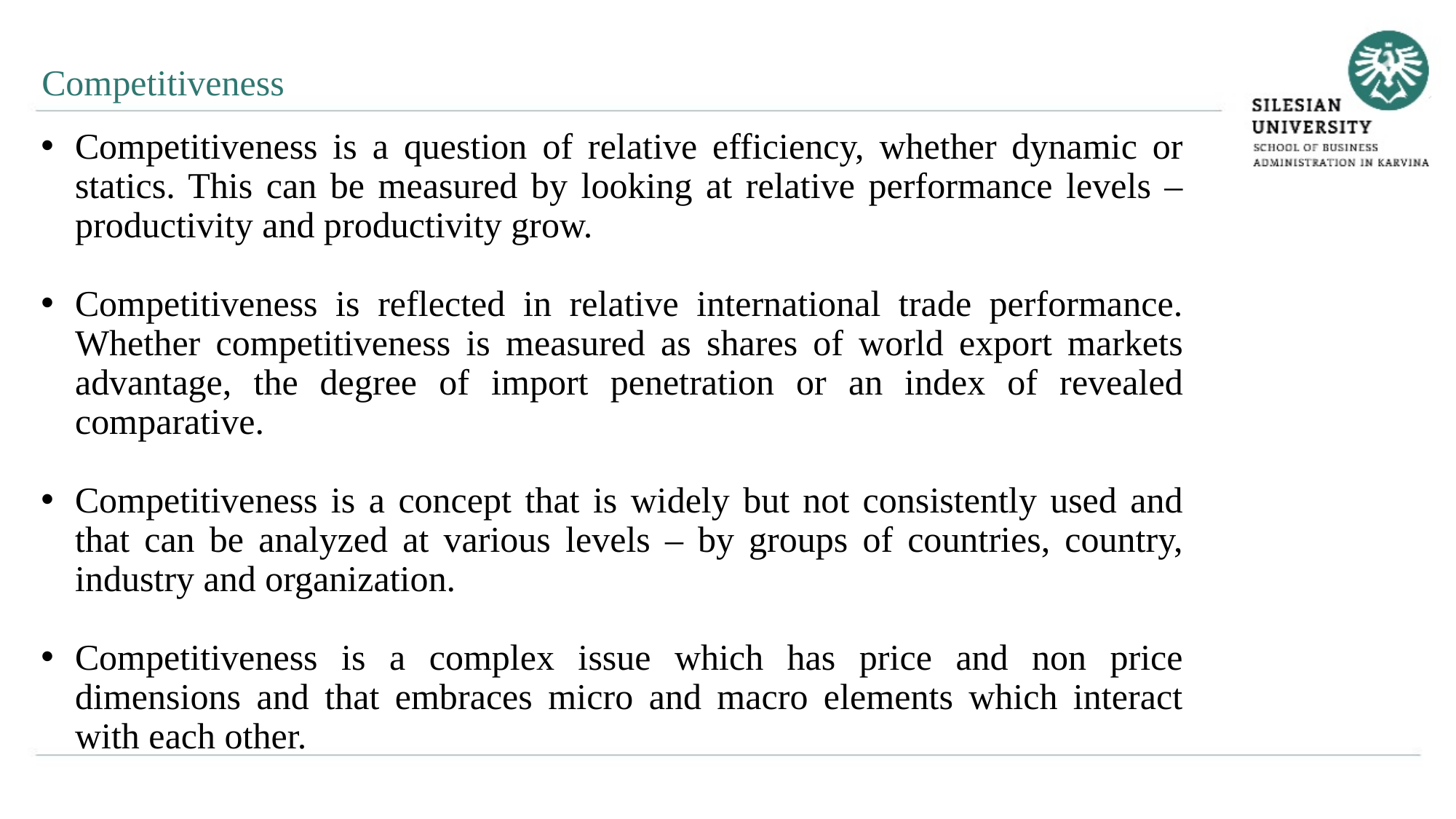

Competitiveness
Competitiveness is a question of relative efficiency, whether dynamic or statics. This can be measured by looking at relative performance levels – productivity and productivity grow.

Competitiveness is reflected in relative international trade performance. Whether competitiveness is measured as shares of world export markets advantage, the degree of import penetration or an index of revealed comparative.

Competitiveness is a concept that is widely but not consistently used and that can be analyzed at various levels – by groups of countries, country, industry and organization.

Competitiveness is a complex issue which has price and non price dimensions and that embraces micro and macro elements which interact with each other.